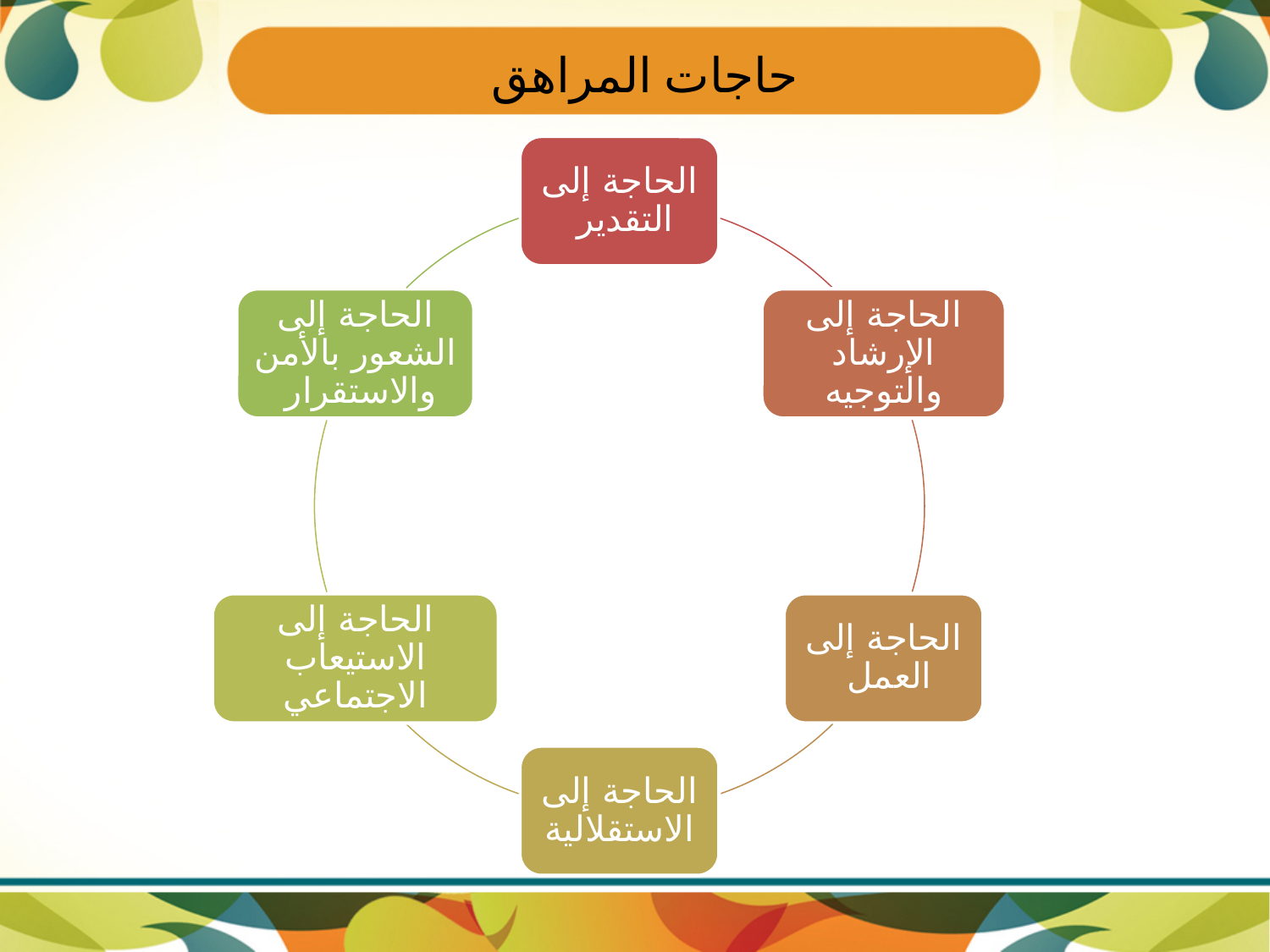

# حاجات المراهق
الحاجة إلى التقدير
الحاجة إلى الإرشاد والتوجيه
الحاجة إلى العمل
الحاجة إلى الاستقلالية
الحاجة إلى الاستيعاب الاجتماعي
الحاجة إلى الشعور بالأمن والاستقرار